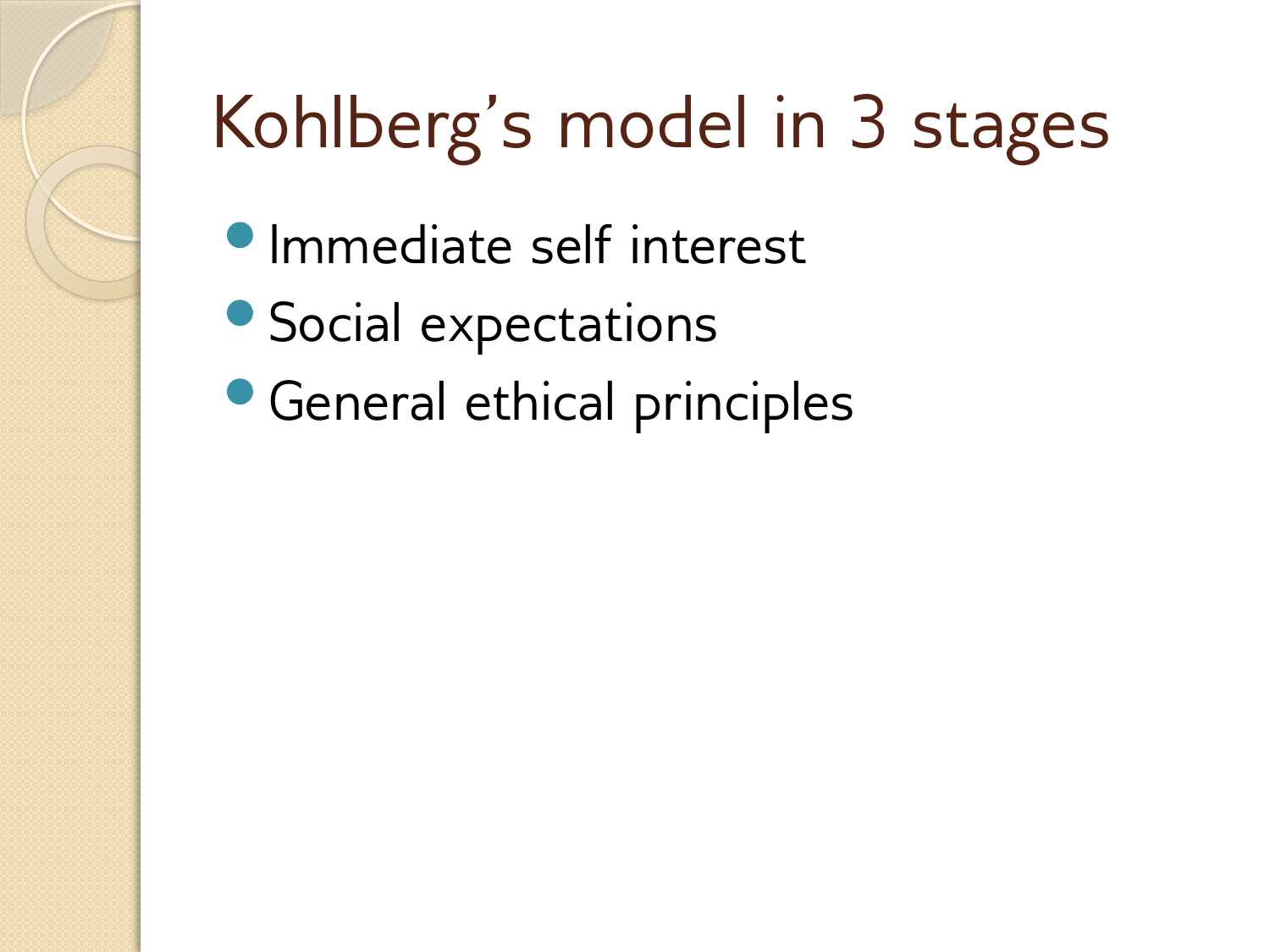

# Kohlberg’s model in 3 stages
Immediate self interest
Social expectations
General ethical principles